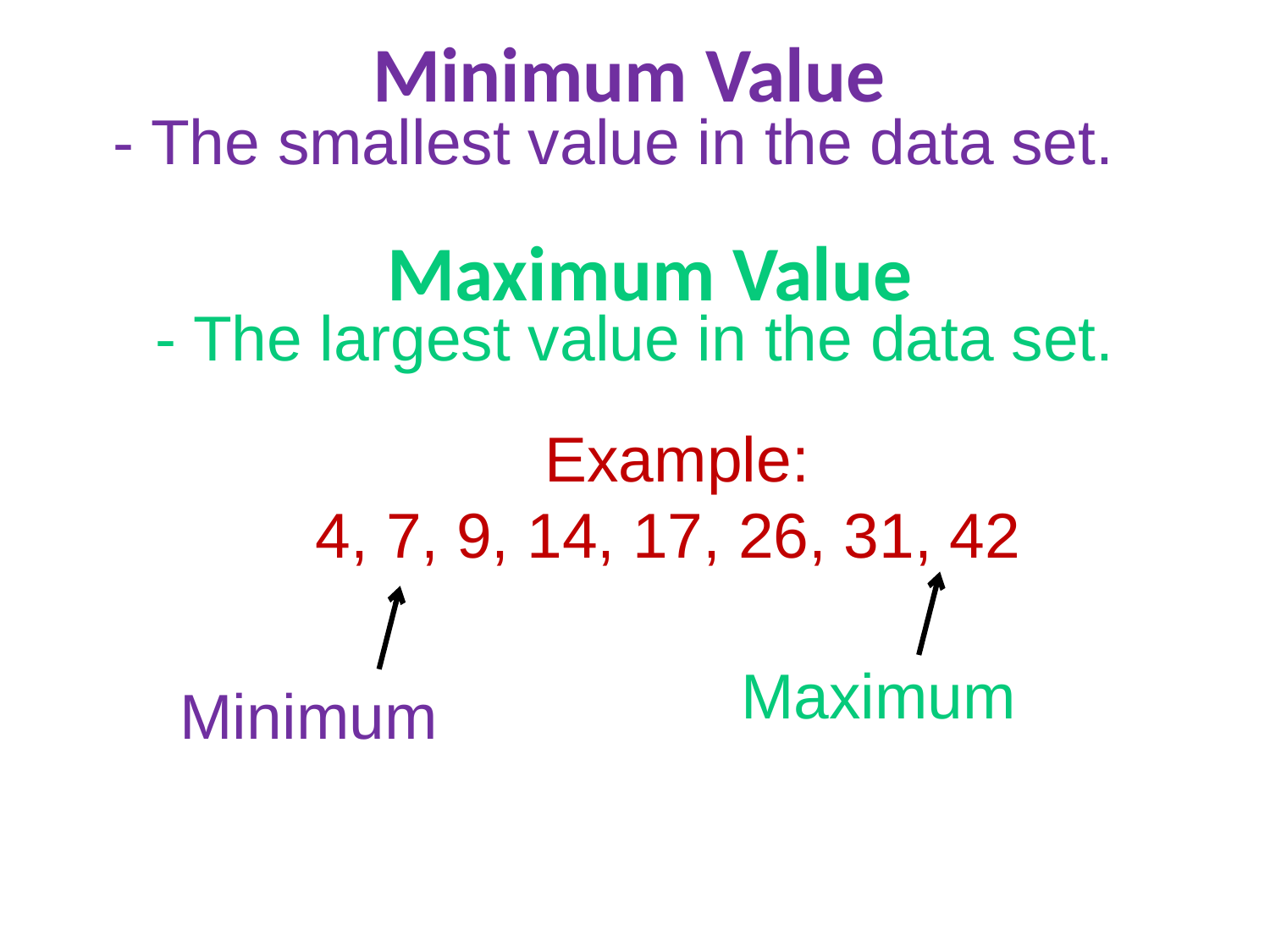

# Minimum Value
- The smallest value in the data set.
Maximum Value
- The largest value in the data set.
Example:
4, 7, 9, 14, 17, 26, 31, 42
Maximum
Minimum